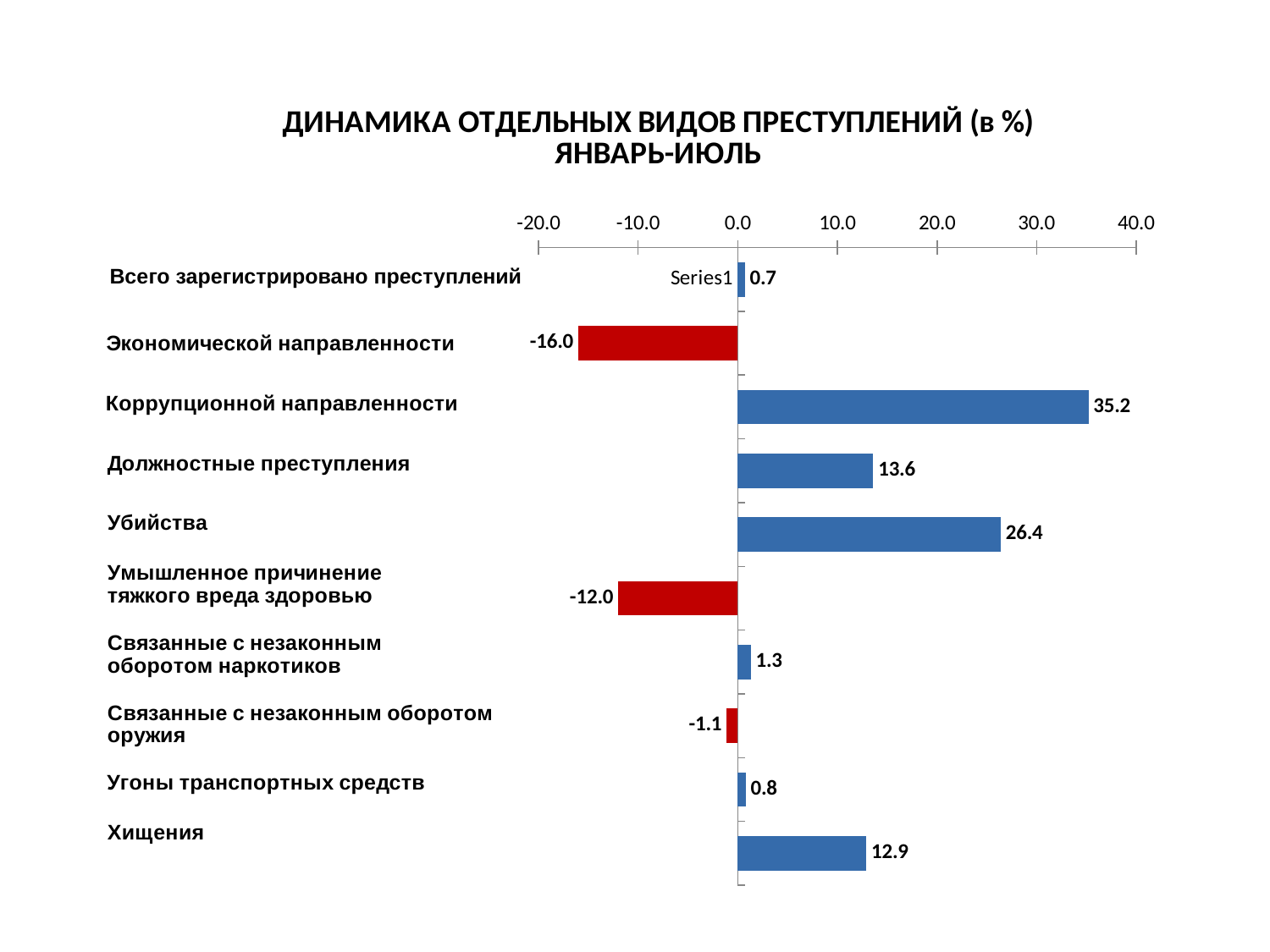

### Chart: ДИНАМИКА ОТДЕЛЬНЫХ ВИДОВ ПРЕСТУПЛЕНИЙ (в %)
ЯНВАРЬ-ИЮЛЬ

| Category | Всего зарегистрированно преступлений |
|---|---|
|  | 0.7 |
|  | -16.0 |
|  | 35.2 |
|  | 13.6 |
|  | 26.4 |
|  | -12.0 |
|  | 1.3 |
|  | -1.1 |
|  | 0.8 |
|  | 12.9 |
Всего зарегистрировано преступлений